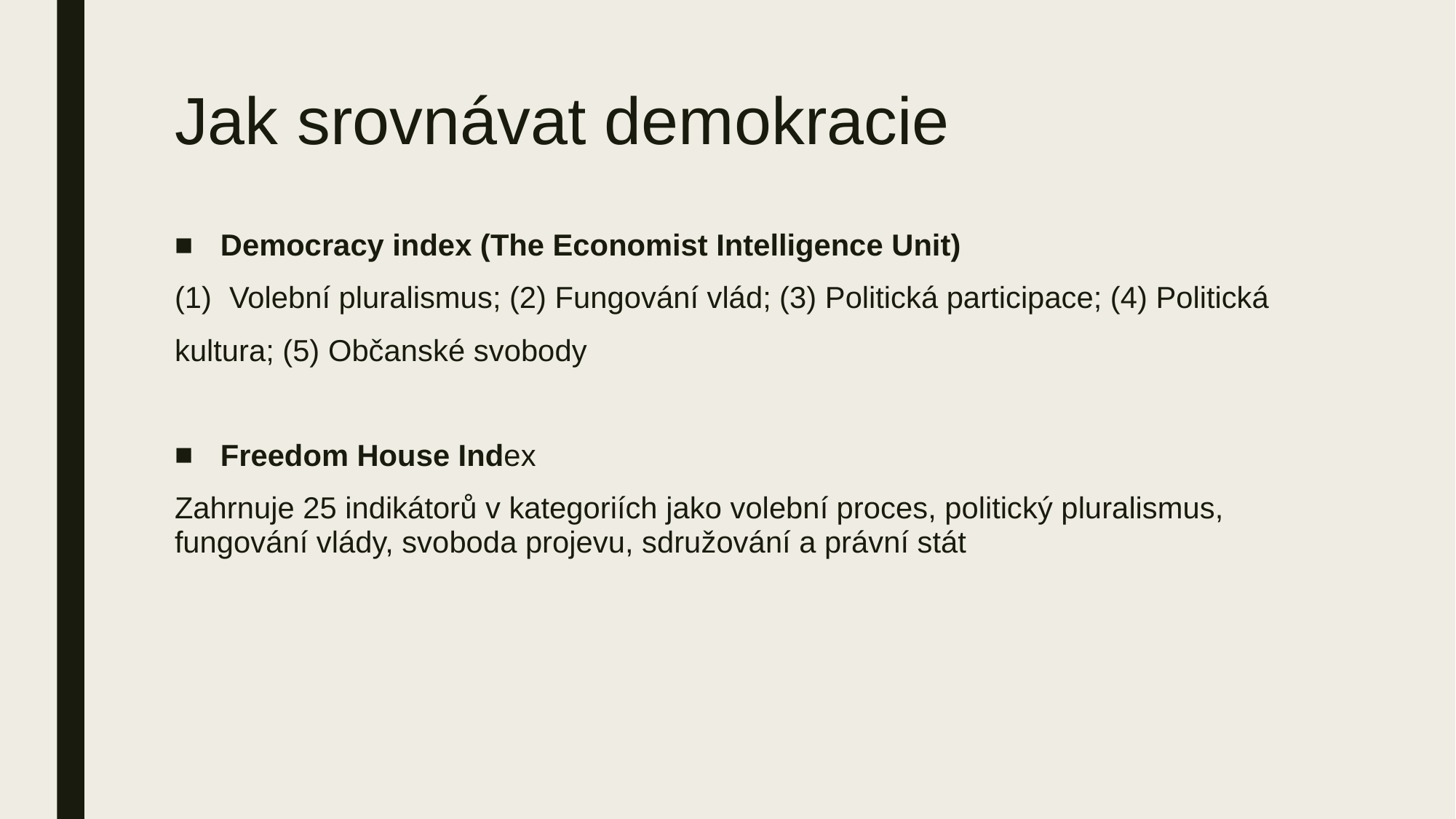

# Jak srovnávat demokracie
Democracy index (The Economist Intelligence Unit)
Volební pluralismus; (2) Fungování vlád; (3) Politická participace; (4) Politická
kultura; (5) Občanské svobody

Freedom House Index
Zahrnuje 25 indikátorů v kategoriích jako volební proces, politický pluralismus, fungování vlády, svoboda projevu, sdružování a právní stát